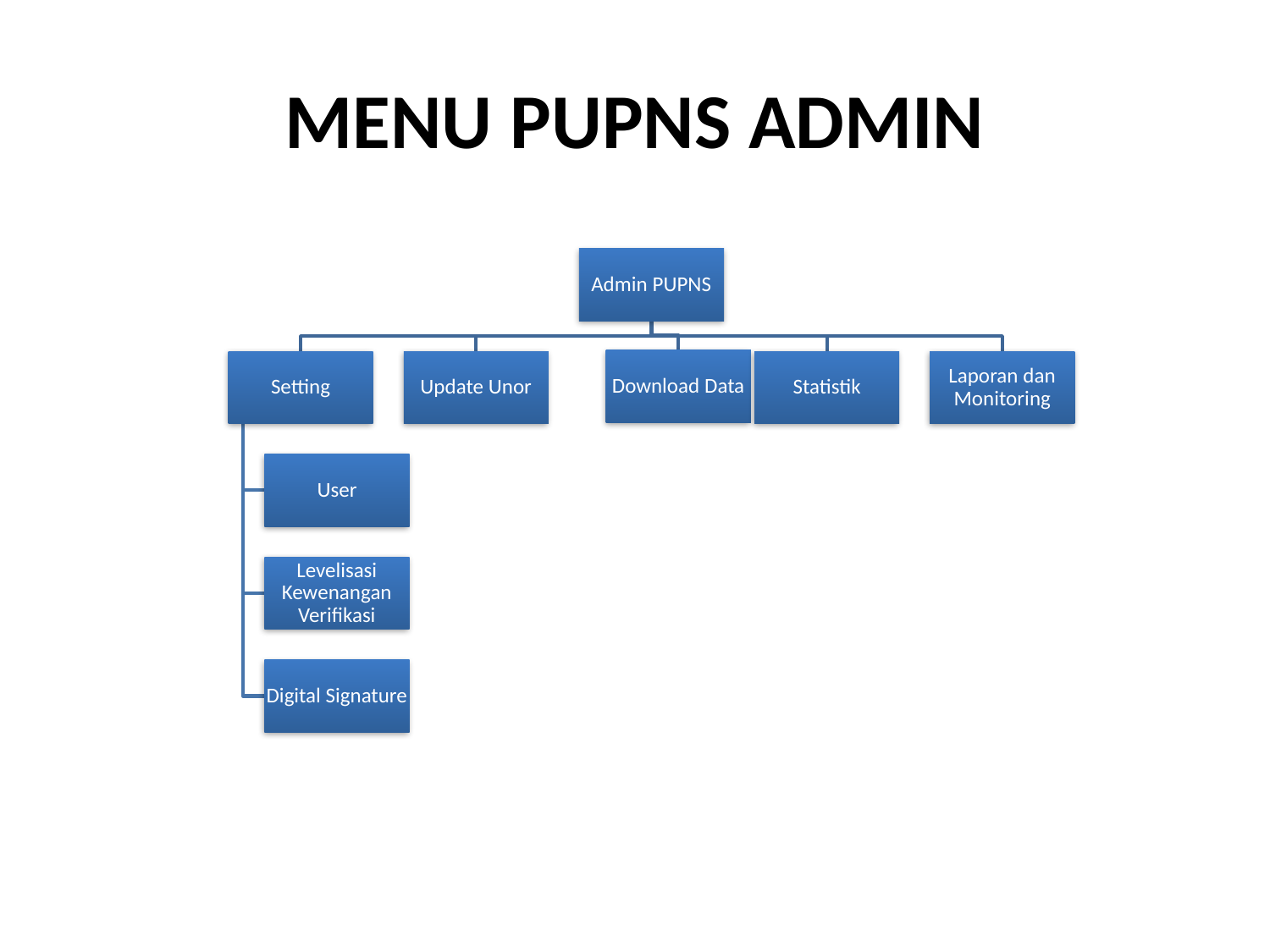

# MENU PUPNS ADMIN
Admin PUPNS
Setting
User
Levelisasi Kewenangan Verifikasi
Digital Signature
Update Unor
Download Data
Statistik
Laporan dan Monitoring